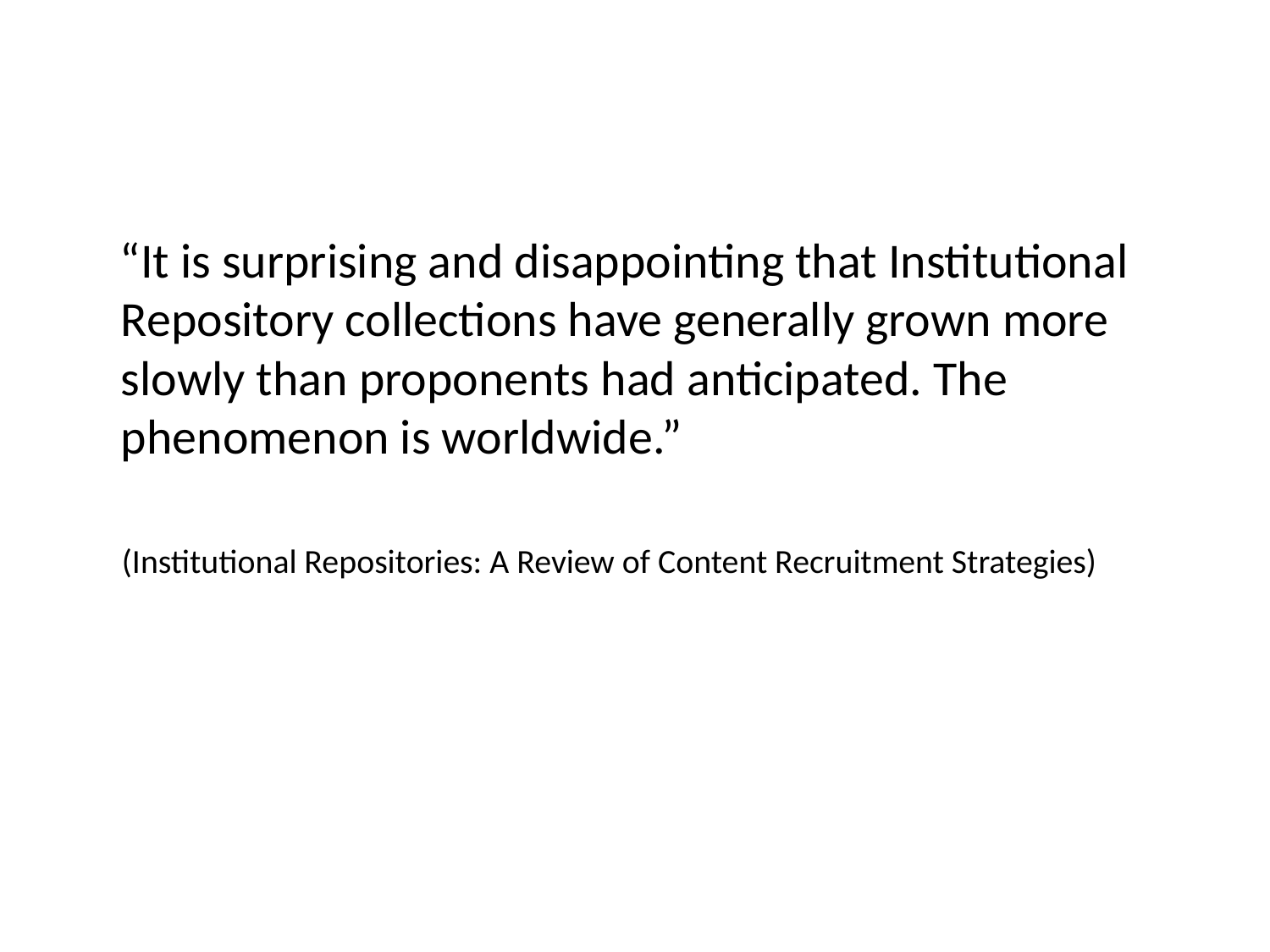

“It is surprising and disappointing that Institutional Repository collections have generally grown more slowly than proponents had anticipated. The phenomenon is worldwide.”

      (Institutional Repositories: A Review of Content Recruitment Strategies)